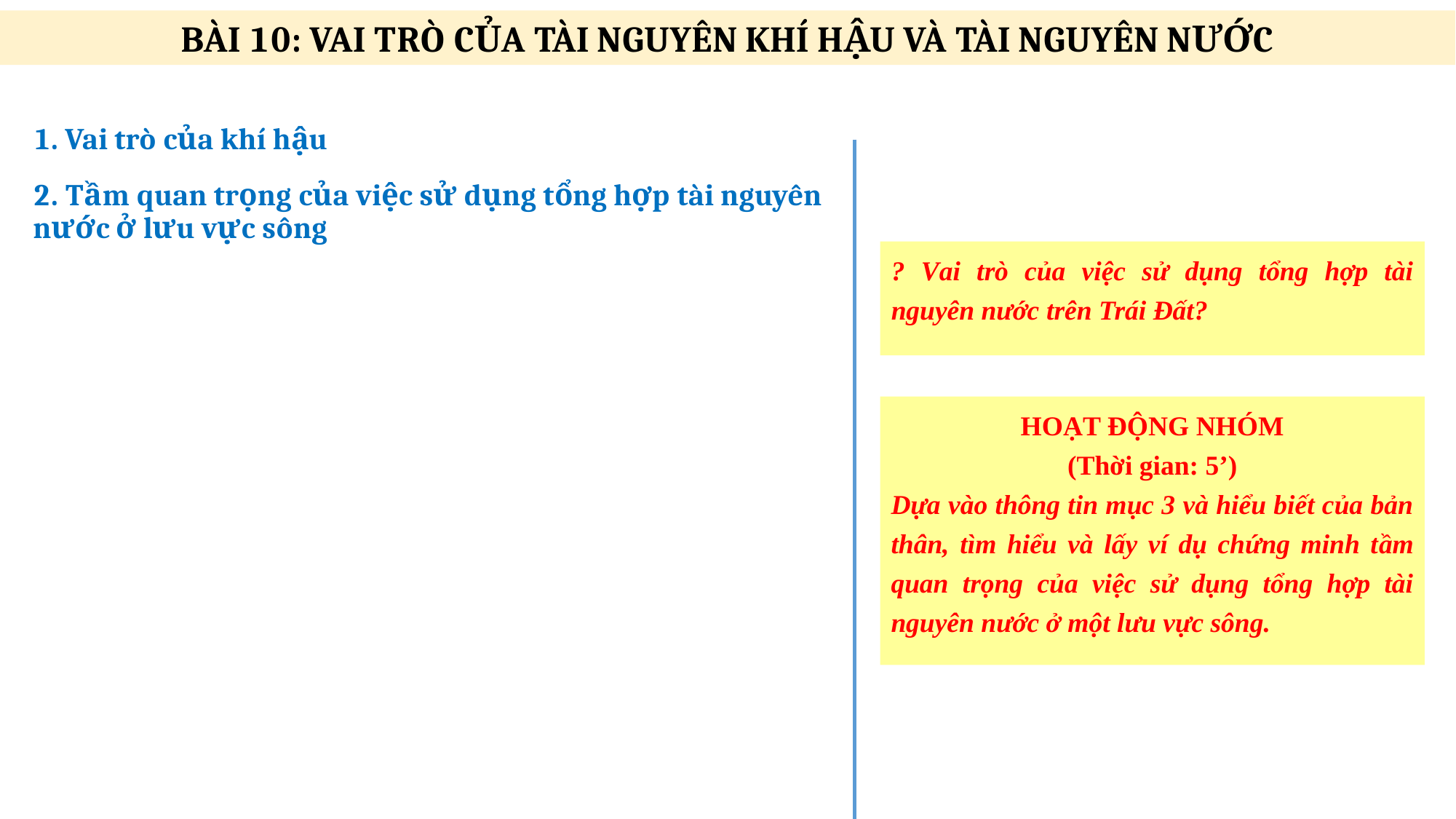

BÀI 10: VAI TRÒ CỦA TÀI NGUYÊN KHÍ HẬU VÀ TÀI NGUYÊN NƯỚC
1. Vai trò của khí hậu
2. Tầm quan trọng của việc sử dụng tổng hợp tài nguyên nước ở lưu vực sông
? Vai trò của việc sử dụng tổng hợp tài nguyên nước trên Trái Đất?
HOẠT ĐỘNG NHÓM
(Thời gian: 5’)
Dựa vào thông tin mục 3 và hiểu biết của bản thân, tìm hiểu và lấy ví dụ chứng minh tầm quan trọng của việc sử dụng tổng hợp tài nguyên nước ở một lưu vực sông.